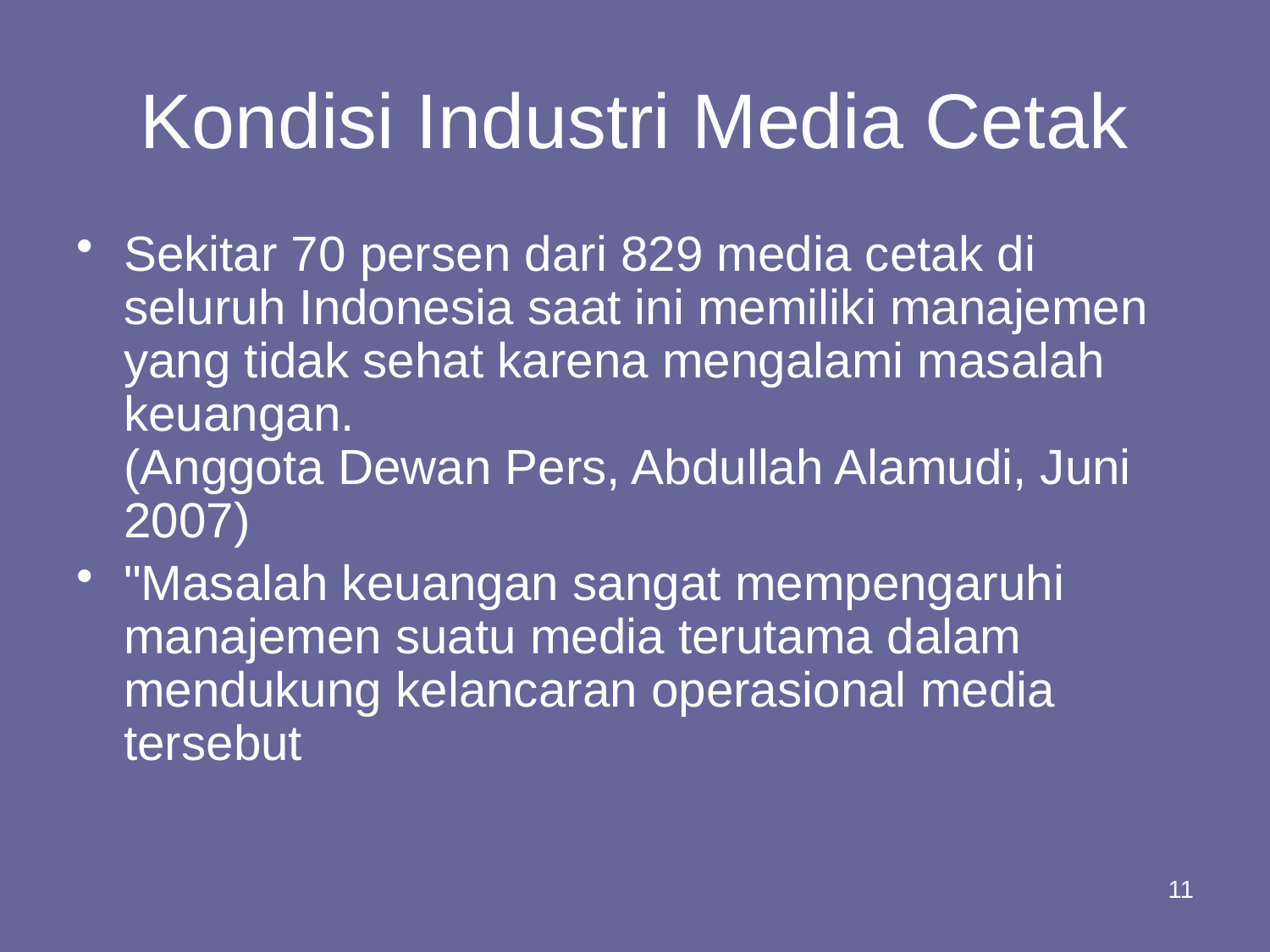

# Kondisi Industri Media Cetak
Sekitar 70 persen dari 829 media cetak di seluruh Indonesia saat ini memiliki manajemen yang tidak sehat karena mengalami masalah keuangan.
(Anggota Dewan Pers, Abdullah Alamudi, Juni 2007)
"Masalah keuangan sangat mempengaruhi manajemen suatu media terutama dalam mendukung kelancaran operasional media tersebut
11